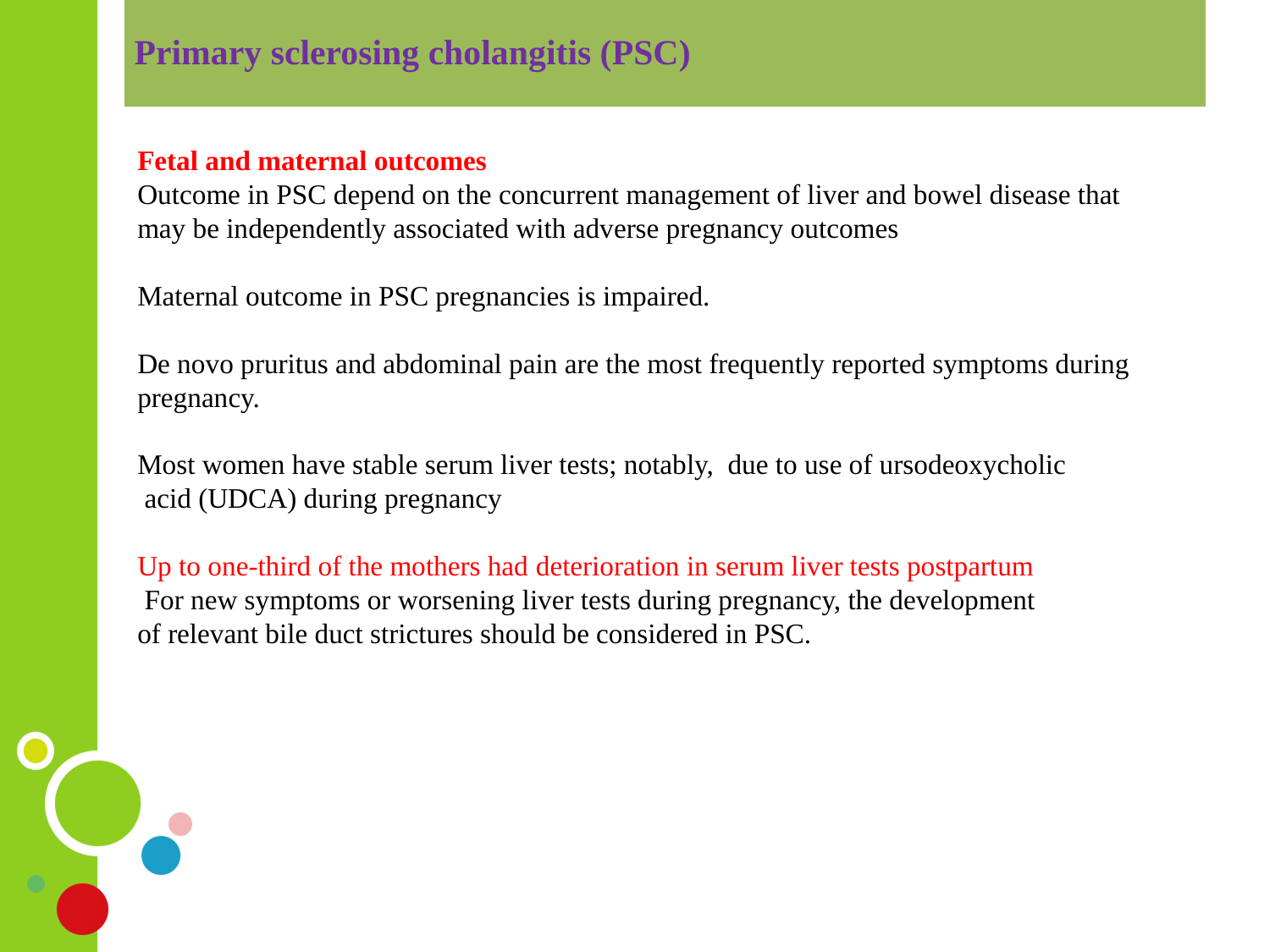

| Primary sclerosing cholangitis (PSC) |
| --- |
Fetal and maternal outcomes
Outcome in PSC depend on the concurrent management of liver and bowel disease that may be independently associated with adverse pregnancy outcomes

Maternal outcome in PSC pregnancies is impaired.

De novo pruritus and abdominal pain are the most frequently reported symptoms during pregnancy.

Most women have stable serum liver tests; notably,  due to use of ursodeoxycholic
 acid (UDCA) during pregnancy

Up to one-third of the mothers had deterioration in serum liver tests postpartum
 For new symptoms or worsening liver tests during pregnancy, the development
of relevant bile duct strictures should be considered in PSC.